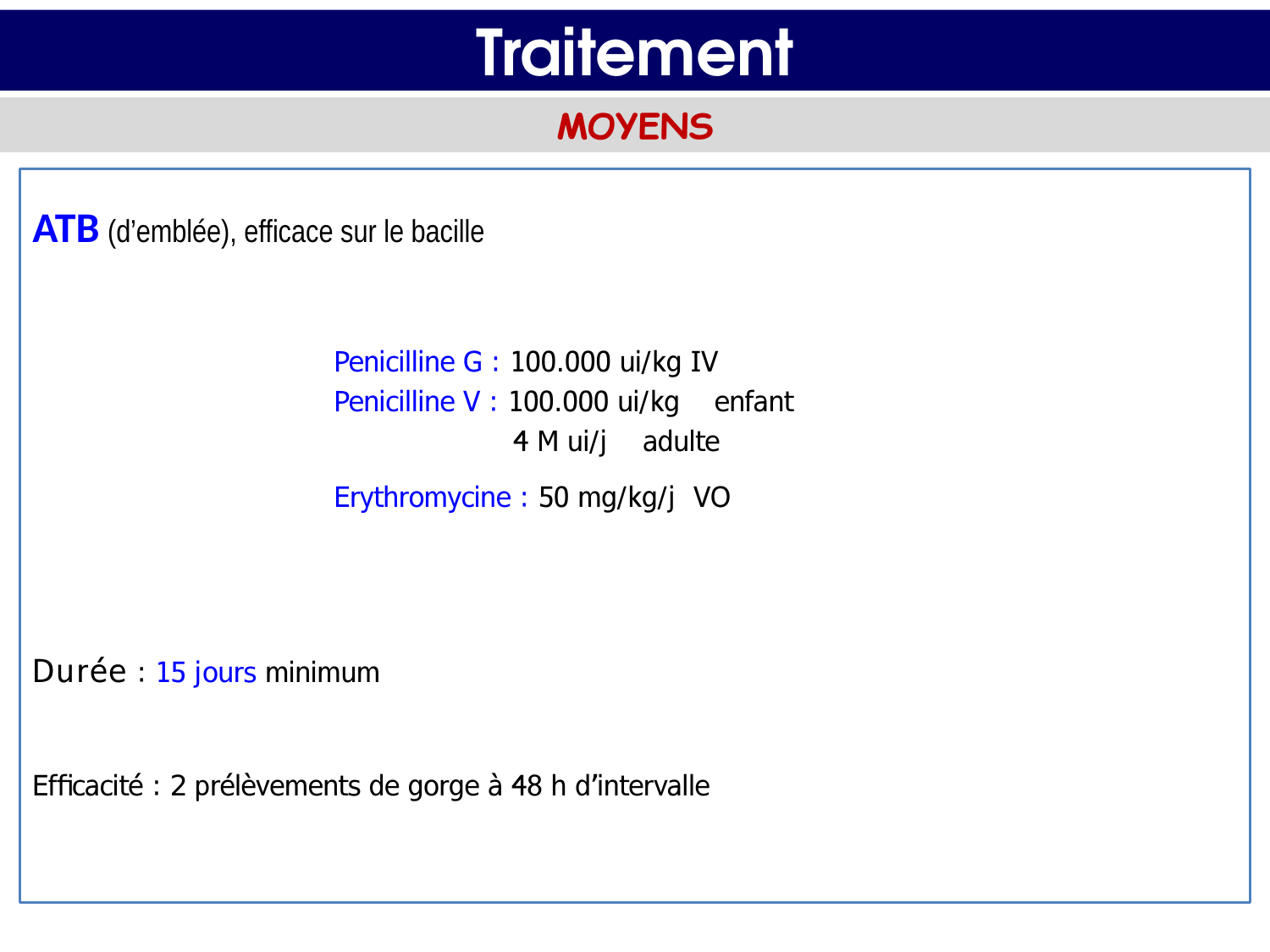

# Traitement
MOYENS
ATB (d’emblée), efficace sur le bacille

			Penicilline G : 100.000 ui/kg IV
			Penicilline V : 100.000 ui/kg    enfant
				      4 M ui/j    adulte
			Erythromycine : 50 mg/kg/j  VO

Durée : 15 jours minimum

Efficacité : 2 prélèvements de gorge à 48 h d’intervalle